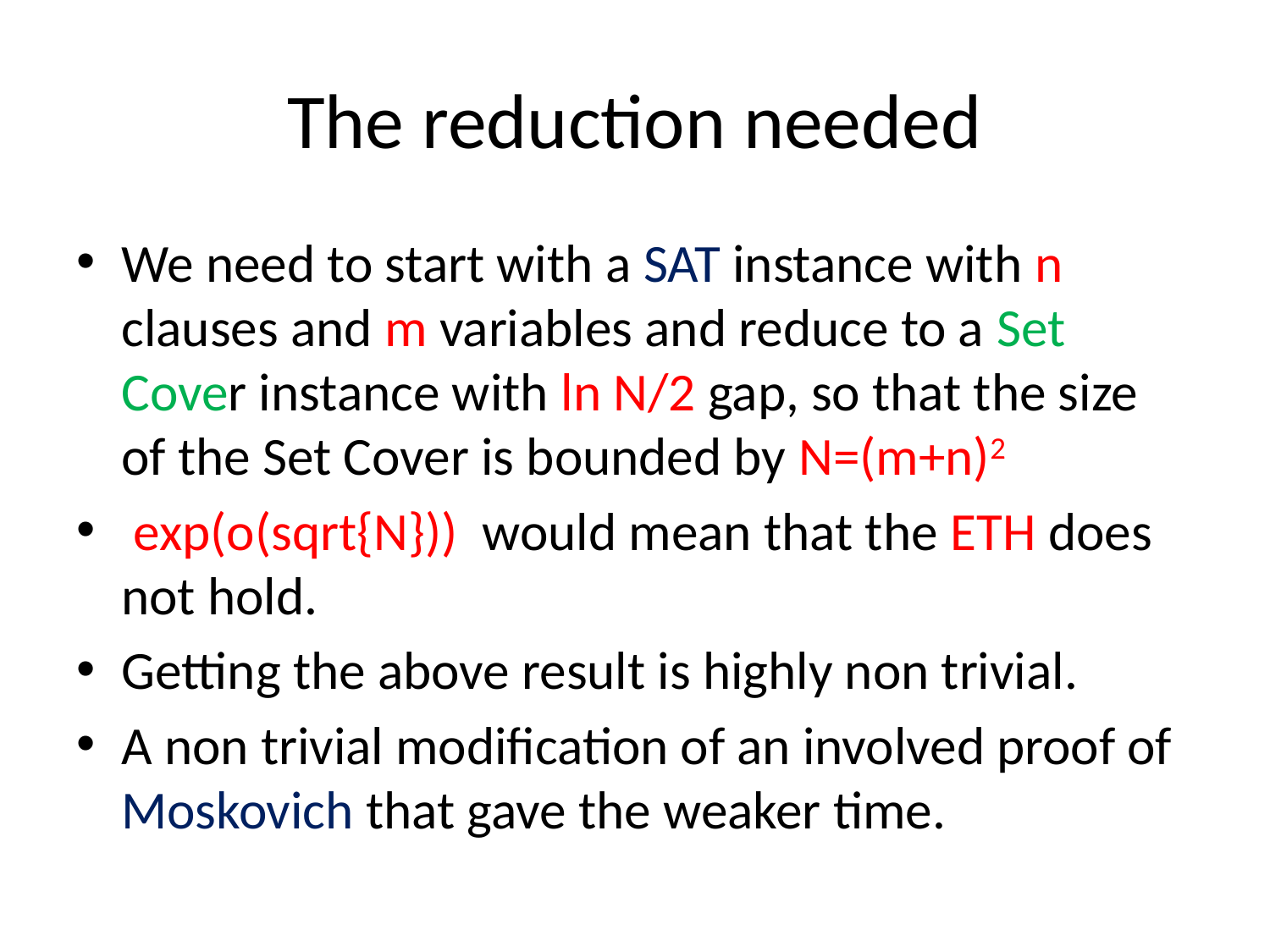

# The reduction needed
We need to start with a SAT instance with n clauses and m variables and reduce to a Set Cover instance with ln N/2 gap, so that the size of the Set Cover is bounded by N=(m+n)2
 exp(o(sqrt{N}))  would mean that the ETH does not hold.
Getting the above result is highly non trivial.
A non trivial modification of an involved proof of Moskovich that gave the weaker time.